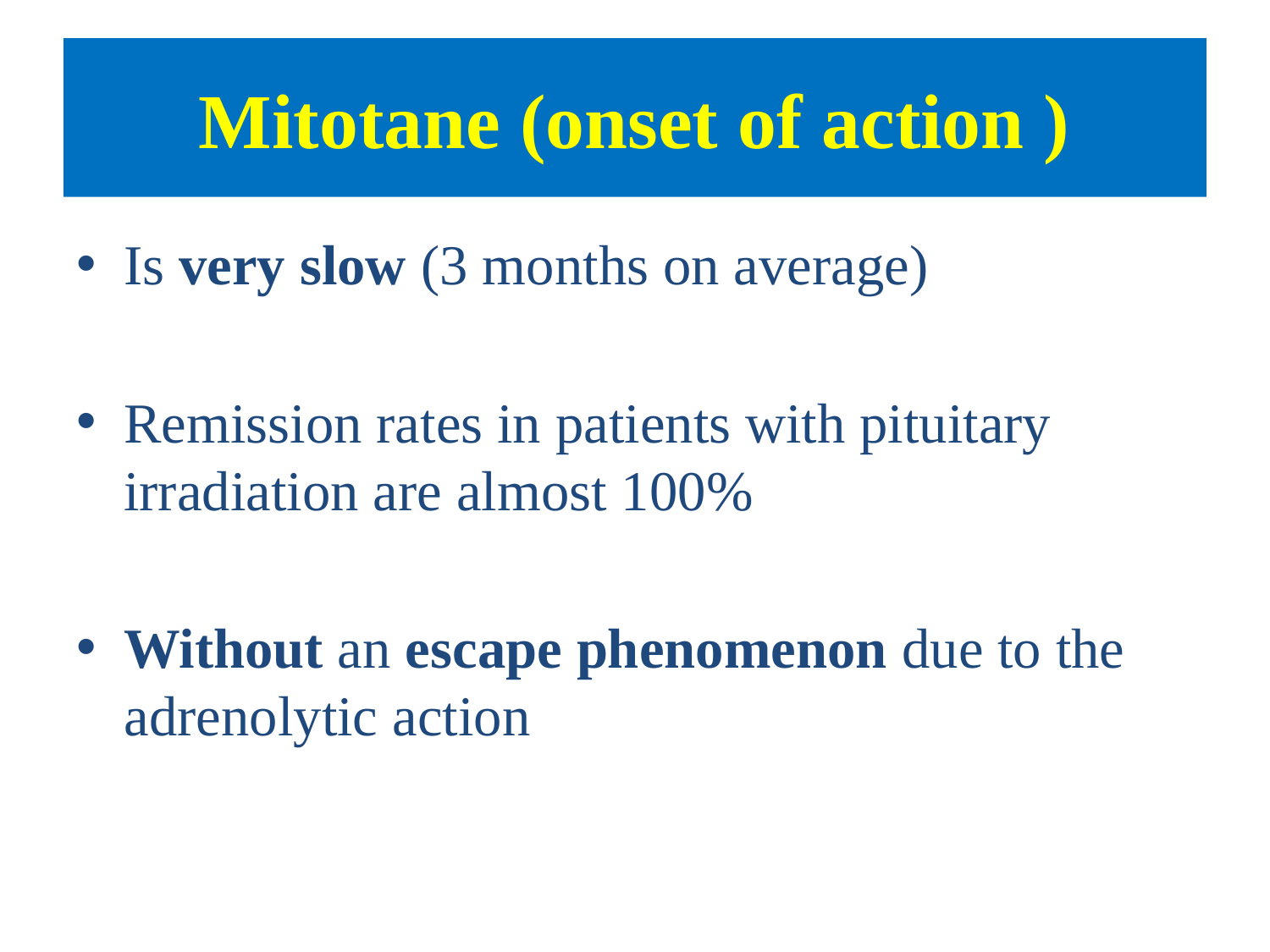

# Mitotane (onset of action )
Is very slow (3 months on average)

Remission rates in patients with pituitary irradiation are almost 100%

Without an escape phenomenon due to the adrenolytic action